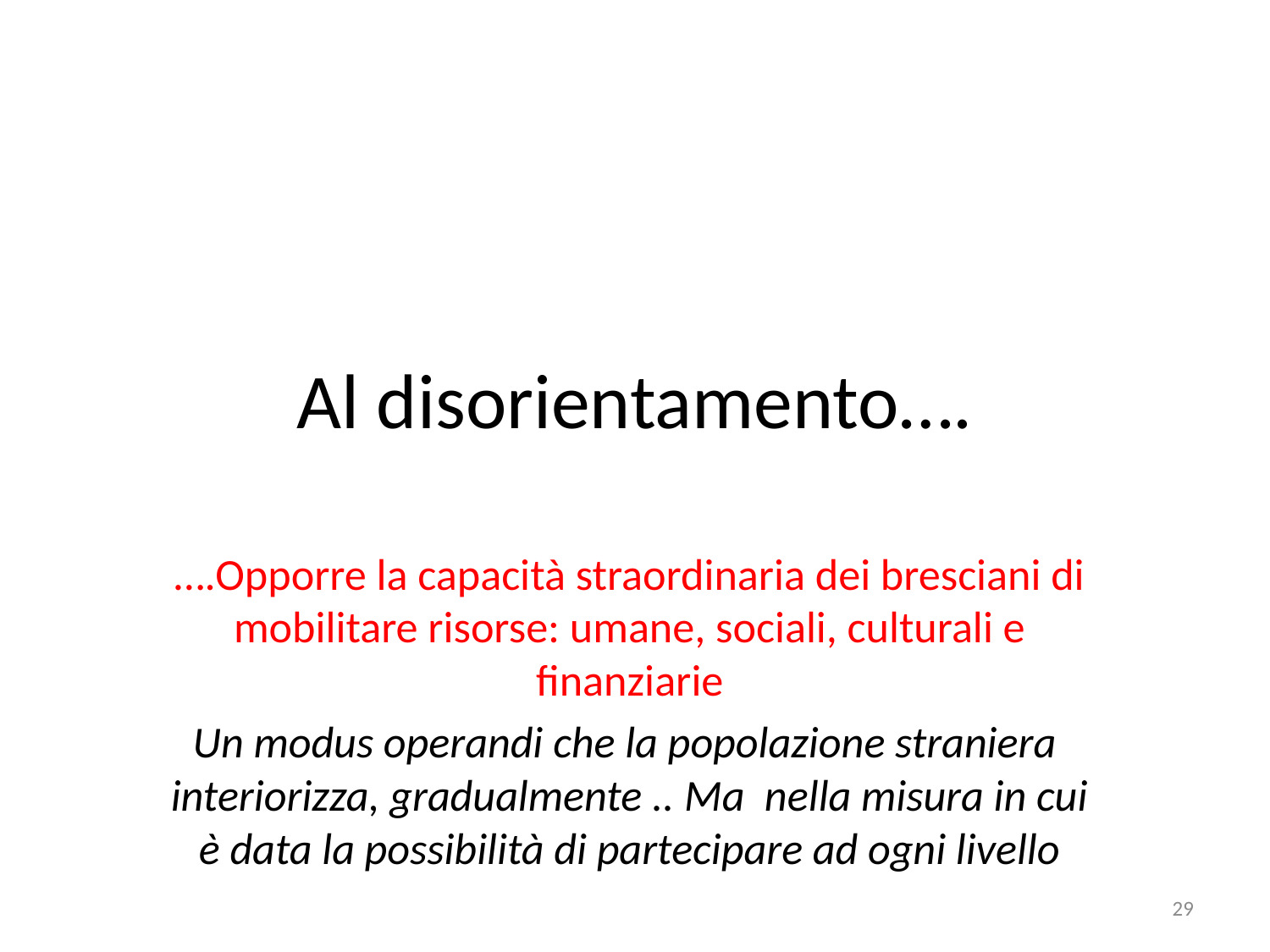

# Al disorientamento….
….Opporre la capacità straordinaria dei bresciani di mobilitare risorse: umane, sociali, culturali e finanziarie
Un modus operandi che la popolazione straniera  interiorizza, gradualmente .. Ma  nella misura in cui è data la possibilità di partecipare ad ogni livello
29